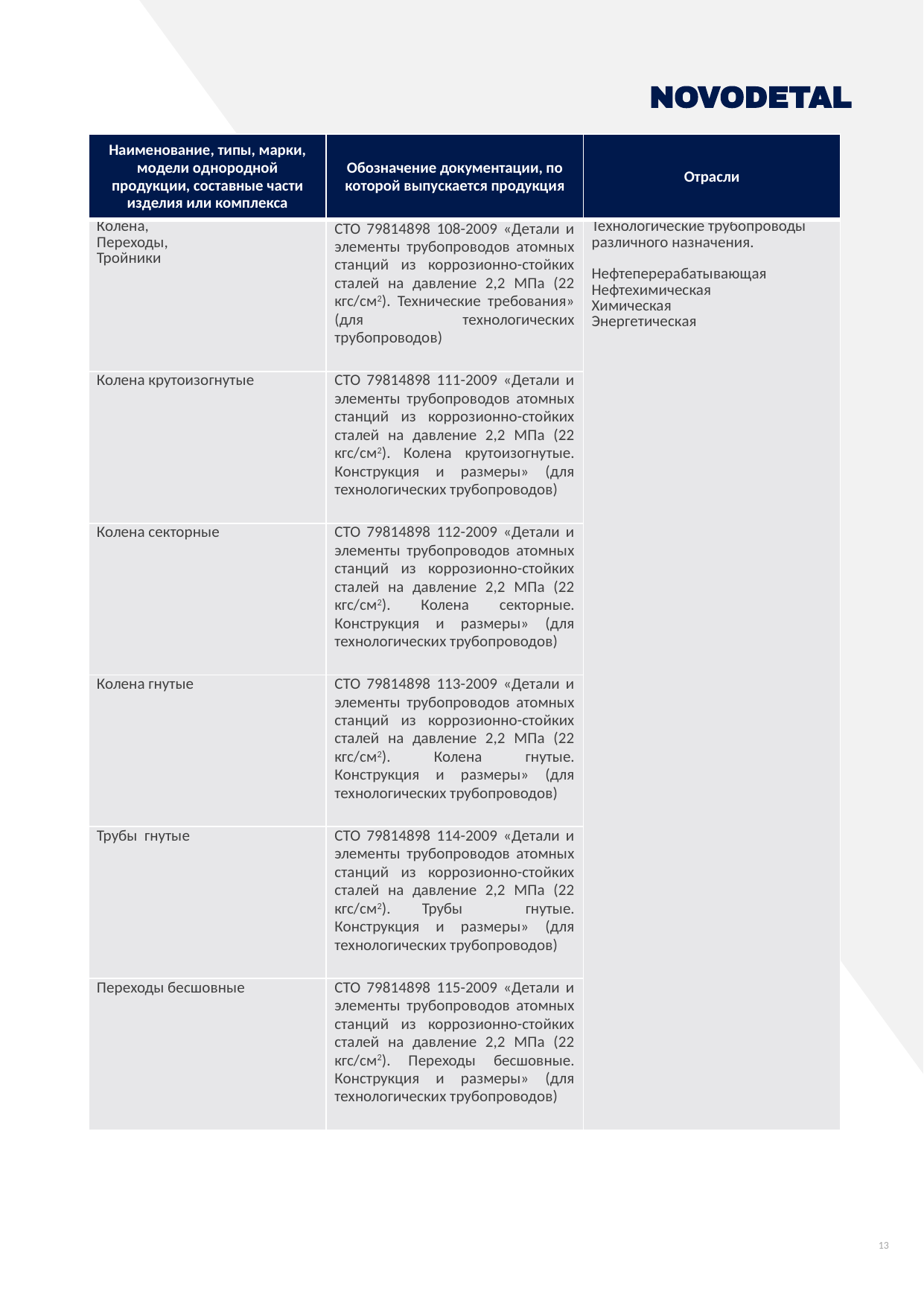

NOVODETAL
| Наименование, типы, марки, модели однородной продукции, составные части изделия или комплекса | Обозначение документации, по которой выпускается продукция | Отрасли |
| --- | --- | --- |
| Колена, Переходы, Тройники | СТО 79814898 108-2009 «Детали и элементы трубопроводов атомных станций из коррозионно-стойких сталей на давление 2,2 МПа (22 кгс/см2). Технические требования» (для технологических трубопроводов) | Технологические трубопроводы различного назначения.   Нефтеперерабатывающая Нефтехимическая Химическая Энергетическая |
| Колена крутоизогнутые | СТО 79814898 111-2009 «Детали и элементы трубопроводов атомных станций из коррозионно-стойких сталей на давление 2,2 МПа (22 кгс/см2). Колена крутоизогнутые. Конструкция и размеры» (для технологических трубопроводов) |  |
| Колена секторные | СТО 79814898 112-2009 «Детали и элементы трубопроводов атомных станций из коррозионно-стойких сталей на давление 2,2 МПа (22 кгс/см2). Колена секторные. Конструкция и размеры» (для технологических трубопроводов) |  |
| Колена гнутые | СТО 79814898 113-2009 «Детали и элементы трубопроводов атомных станций из коррозионно-стойких сталей на давление 2,2 МПа (22 кгс/см2). Колена гнутые. Конструкция и размеры» (для технологических трубопроводов) |  |
| Трубы гнутые | СТО 79814898 114-2009 «Детали и элементы трубопроводов атомных станций из коррозионно-стойких сталей на давление 2,2 МПа (22 кгс/см2). Трубы гнутые. Конструкция и размеры» (для технологических трубопроводов) |  |
| Переходы бесшовные | СТО 79814898 115-2009 «Детали и элементы трубопроводов атомных станций из коррозионно-стойких сталей на давление 2,2 МПа (22 кгс/см2). Переходы бесшовные. Конструкция и размеры» (для технологических трубопроводов) |  |
13